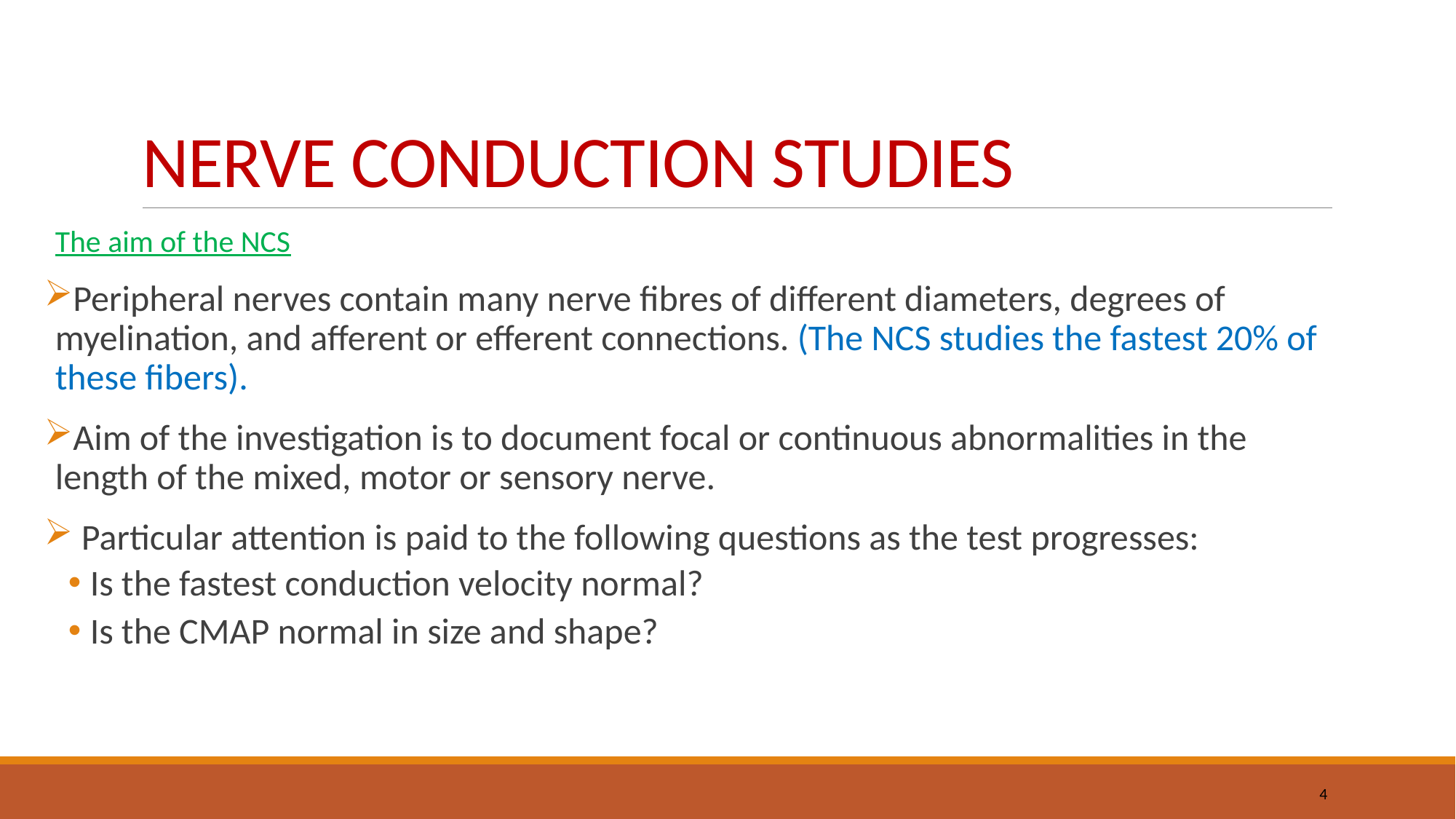

# NERVE CONDUCTION STUDIES
The aim of the NCS
Peripheral nerves contain many nerve fibres of different diameters, degrees of myelination, and afferent or efferent connections. (The NCS studies the fastest 20% of these fibers).
Aim of the investigation is to document focal or continuous abnormalities in the length of the mixed, motor or sensory nerve.
 Particular attention is paid to the following questions as the test progresses:
Is the fastest conduction velocity normal?
Is the CMAP normal in size and shape?
4